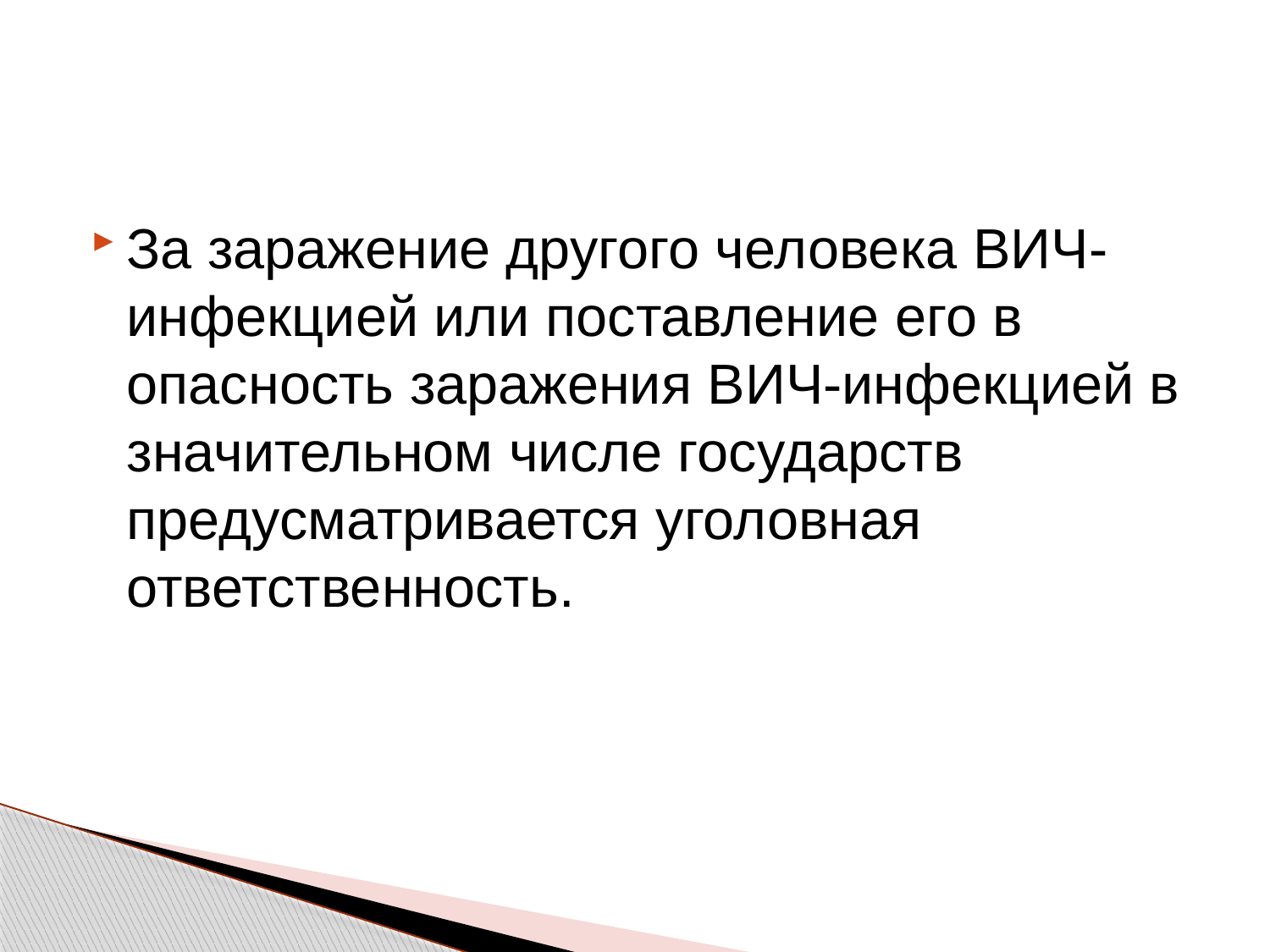

За заражение другого человека ВИЧ-инфекцией или поставление его в опасность заражения ВИЧ-инфекцией в значительном числе государств предусматривается уголовная ответственность.